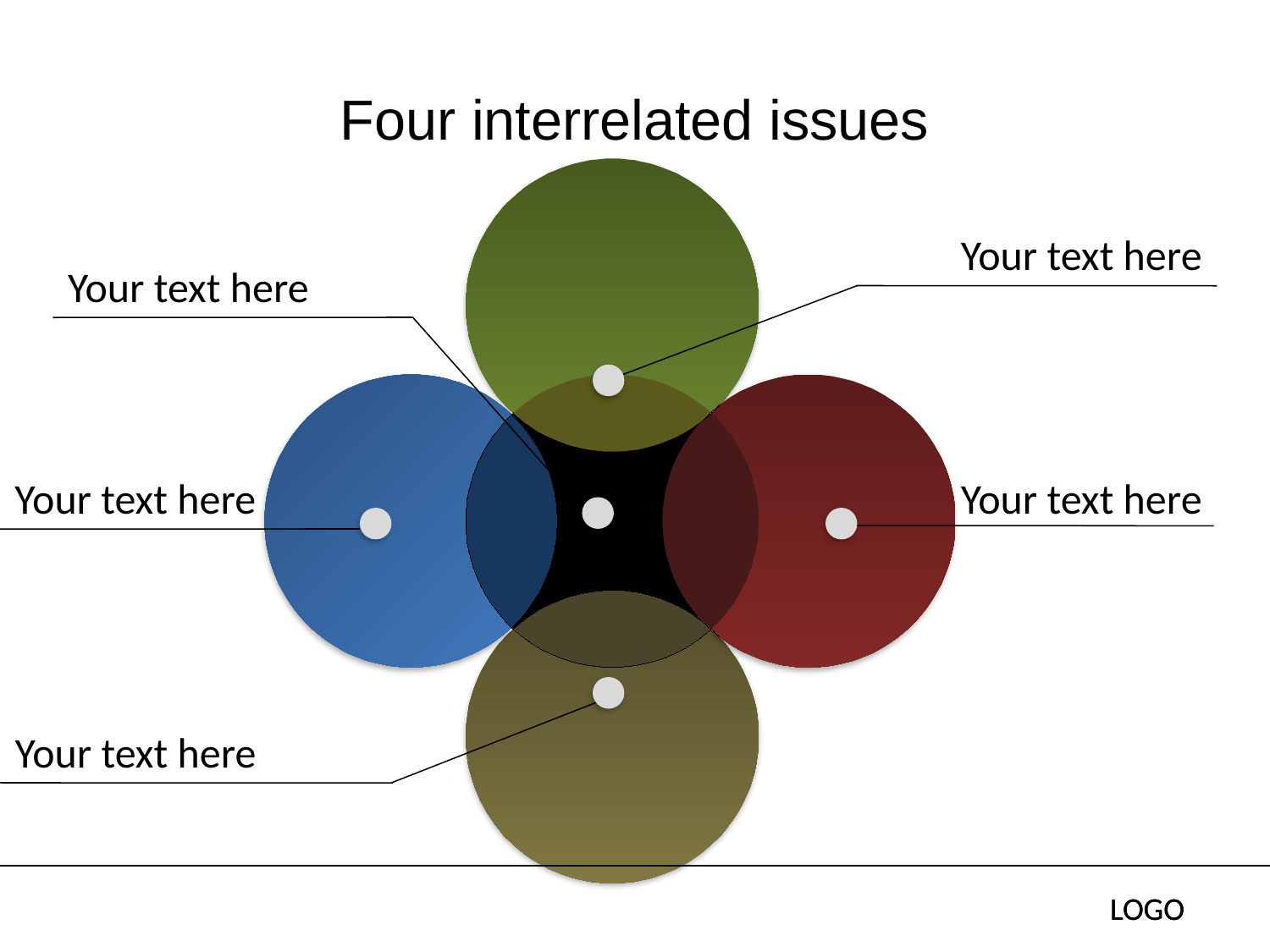

# Four interrelated issues

Your text here

Your text here

Your text here

Your text here

Your text here
LOGO